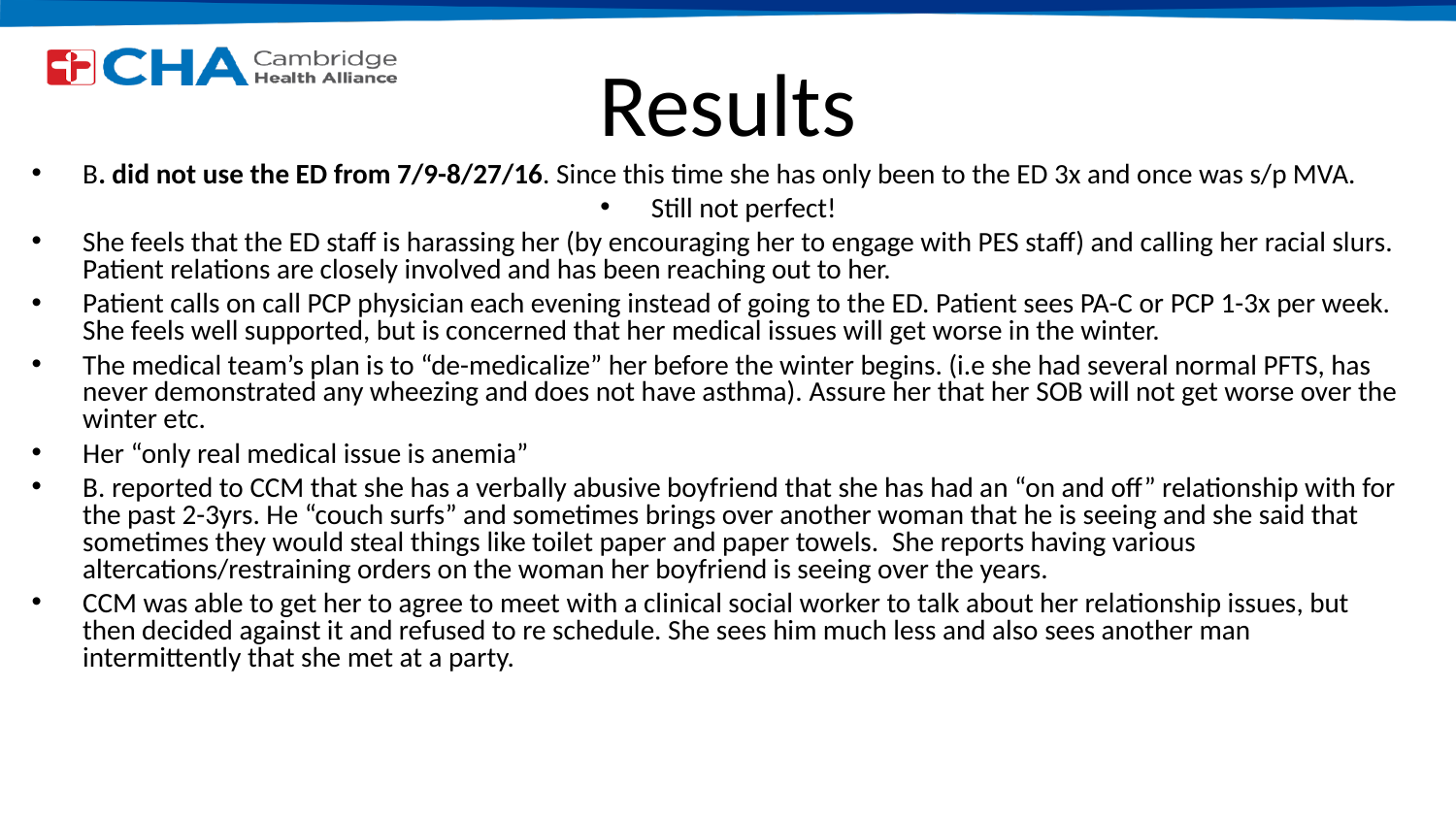

# Results
B. did not use the ED from 7/9-8/27/16. Since this time she has only been to the ED 3x and once was s/p MVA.
Still not perfect!
She feels that the ED staff is harassing her (by encouraging her to engage with PES staff) and calling her racial slurs.  Patient relations are closely involved and has been reaching out to her.
Patient calls on call PCP physician each evening instead of going to the ED. Patient sees PA-C or PCP 1-3x per week. She feels well supported, but is concerned that her medical issues will get worse in the winter.
The medical team’s plan is to “de-medicalize” her before the winter begins. (i.e she had several normal PFTS, has never demonstrated any wheezing and does not have asthma). Assure her that her SOB will not get worse over the winter etc.
Her “only real medical issue is anemia”
B. reported to CCM that she has a verbally abusive boyfriend that she has had an “on and off” relationship with for the past 2-3yrs. He “couch surfs” and sometimes brings over another woman that he is seeing and she said that sometimes they would steal things like toilet paper and paper towels.  She reports having various altercations/restraining orders on the woman her boyfriend is seeing over the years.
CCM was able to get her to agree to meet with a clinical social worker to talk about her relationship issues, but then decided against it and refused to re schedule. She sees him much less and also sees another man intermittently that she met at a party.